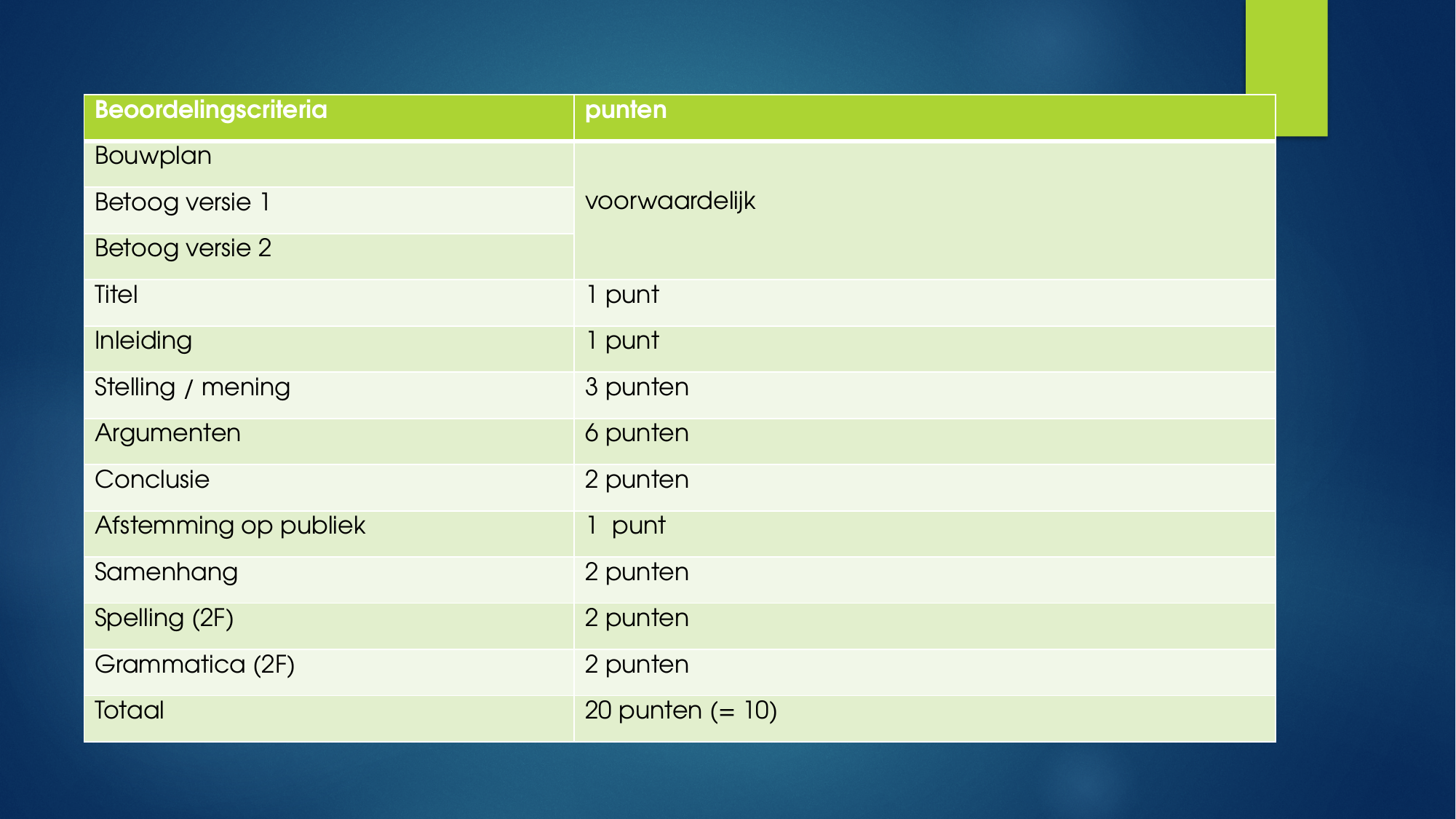

| Beoordelingscriteria | punten |
| --- | --- |
| Bouwplan | voorwaardelijk |
| Betoog versie 1 |  |
| Betoog versie 2 |  |
| Titel | 1 punt |
| Inleiding | 1 punt |
| Stelling / mening | 3 punten |
| Argumenten | 6 punten |
| Conclusie | 2 punten |
| Afstemming op publiek | 1 punt |
| Samenhang | 2 punten |
| Spelling (2F) | 2 punten |
| Grammatica (2F) | 2 punten |
| Totaal | 20 punten (= 10) |